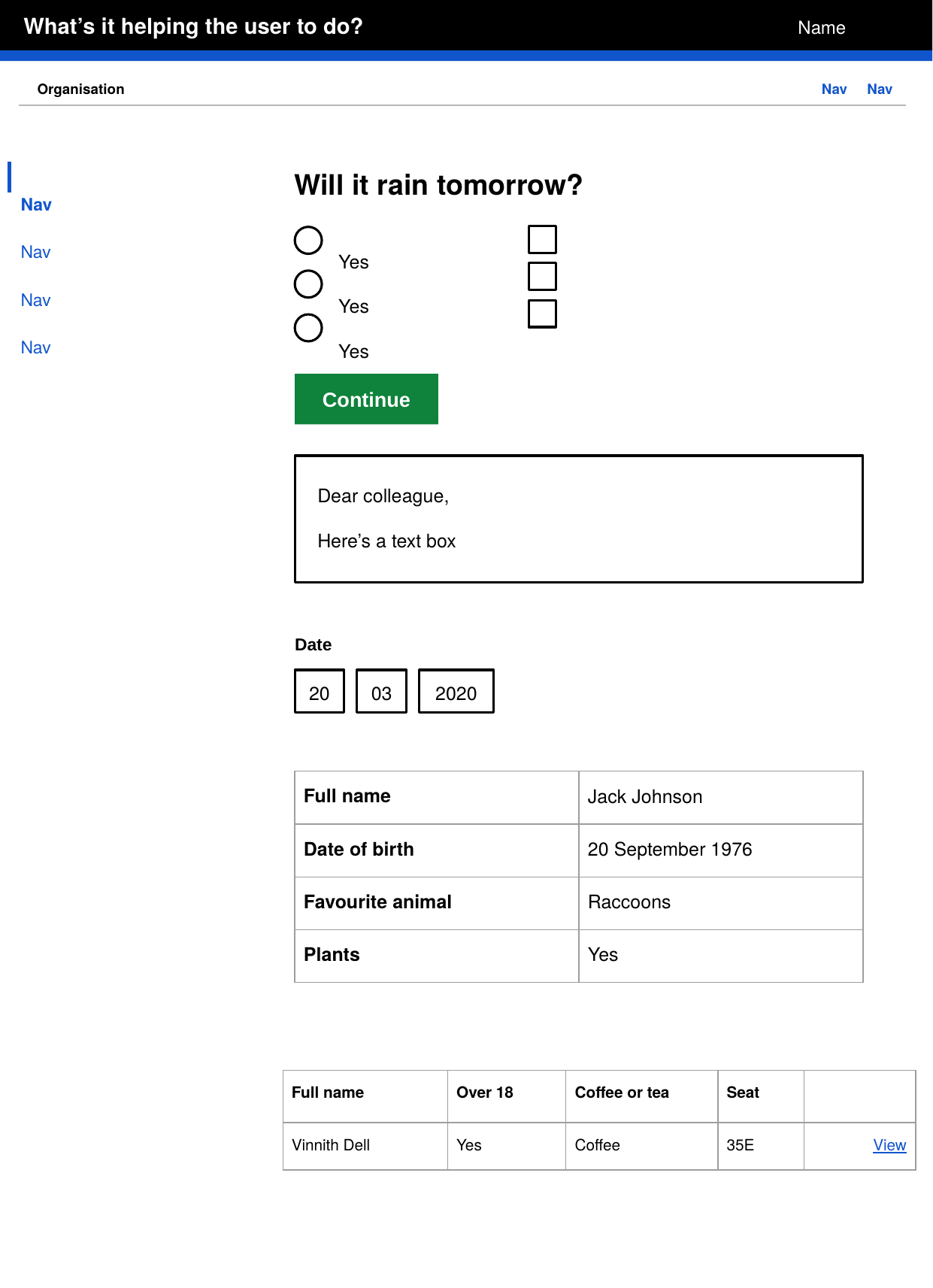

What’s it helping the user to do?                                                                      Name

Organisation
Nav     Nav
Nav
Nav
Nav
Nav
Will it rain tomorrow?

Yes
Yes
Yes

Continue

Dear colleague,

Here’s a text box
Date
20
03
2020
| Full name | Jack Johnson |
| --- | --- |
| Date of birth | 20 September 1976 |
| Favourite animal | Raccoons |
| Plants | Yes |
| Full name | Over 18 | Coffee or tea | Seat |  |
| --- | --- | --- | --- | --- |
| Vinnith Dell | Yes | Coffee | 35E | View |